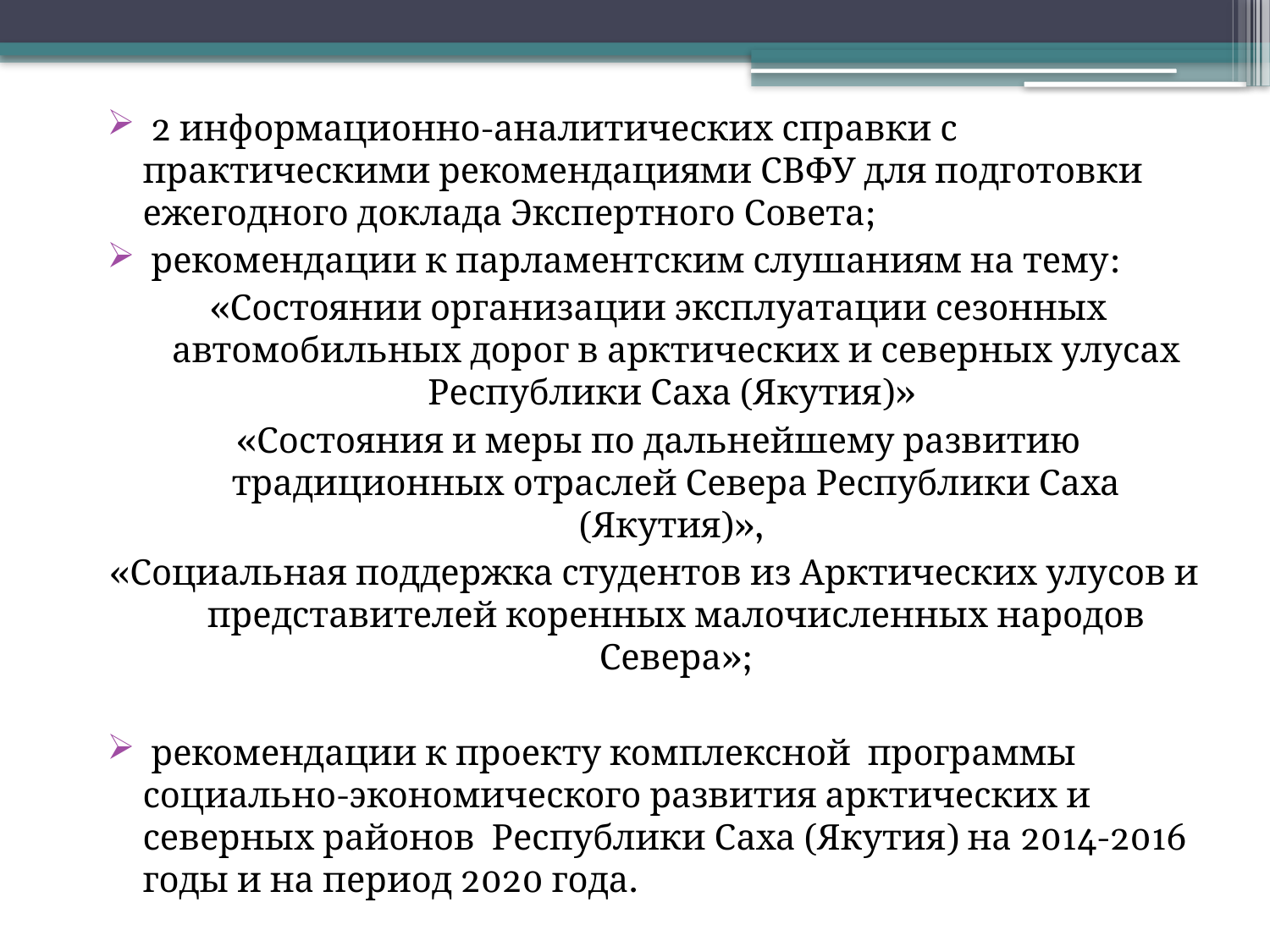

2 информационно-аналитических справки с практическими рекомендациями СВФУ для подготовки ежегодного доклада Экспертного Совета;
 рекомендации к парламентским слушаниям на тему:
«Состоянии организации эксплуатации сезонных автомобильных дорог в арктических и северных улусах Республики Саха (Якутия)»
«Состояния и меры по дальнейшему развитию традиционных отраслей Севера Республики Саха (Якутия)»,
«Социальная поддержка студентов из Арктических улусов и  представителей коренных малочисленных народов Севера»;

 рекомендации к проекту комплексной  программы социально-экономического развития арктических и северных районов  Республики Саха (Якутия) на 2014-2016 годы и на период 2020 года.